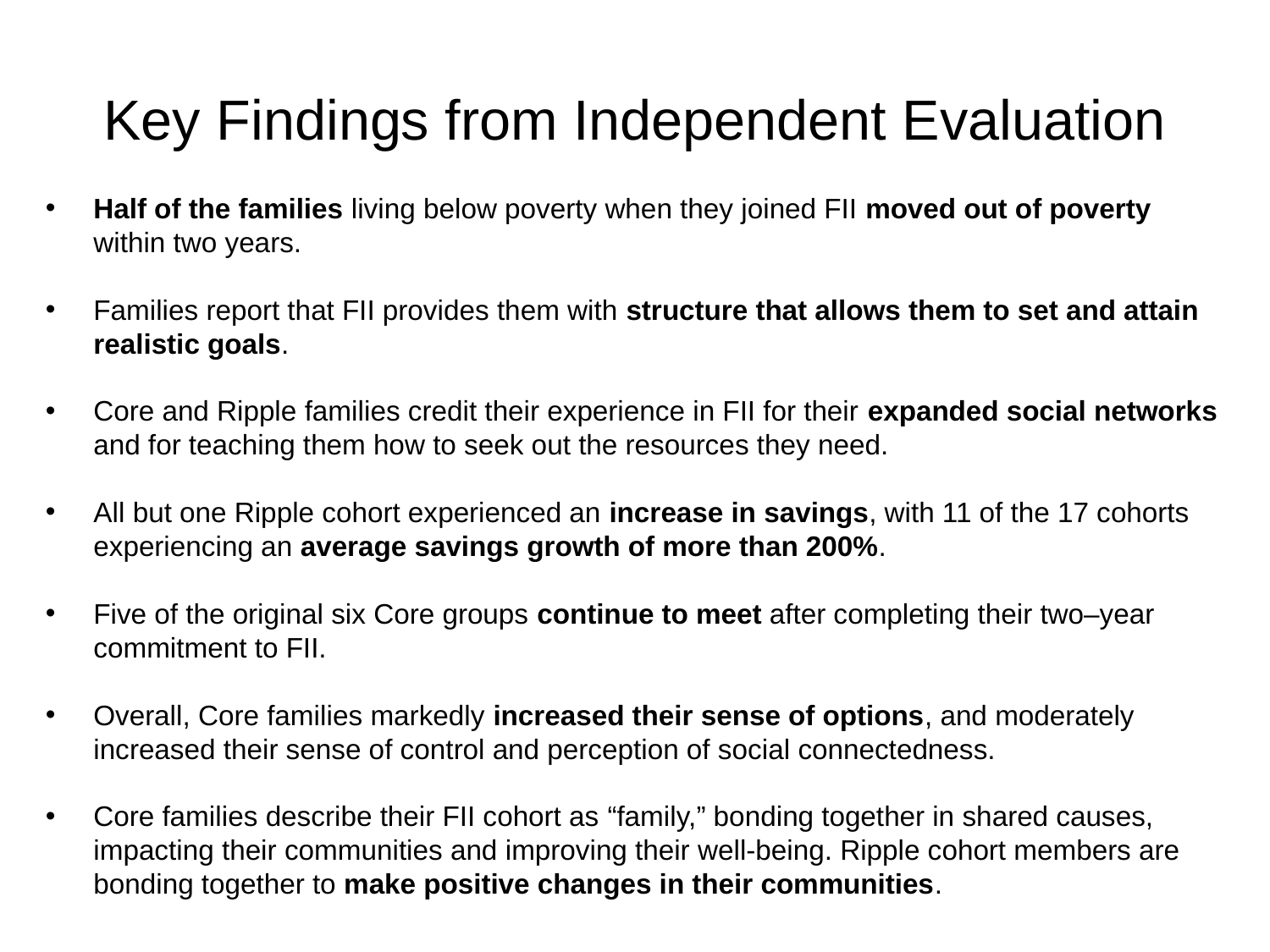

# Key Findings from Independent Evaluation
Half of the families living below poverty when they joined FII moved out of poverty within two years.

Families report that FII provides them with structure that allows them to set and attain realistic goals.

Core and Ripple families credit their experience in FII for their expanded social networks and for teaching them how to seek out the resources they need.

All but one Ripple cohort experienced an increase in savings, with 11 of the 17 cohorts experiencing an average savings growth of more than 200%.

Five of the original six Core groups continue to meet after completing their two–year commitment to FII.

Overall, Core families markedly increased their sense of options, and moderately increased their sense of control and perception of social connectedness.

Core families describe their FII cohort as “family,” bonding together in shared causes, impacting their communities and improving their well-being. Ripple cohort members are bonding together to make positive changes in their communities.